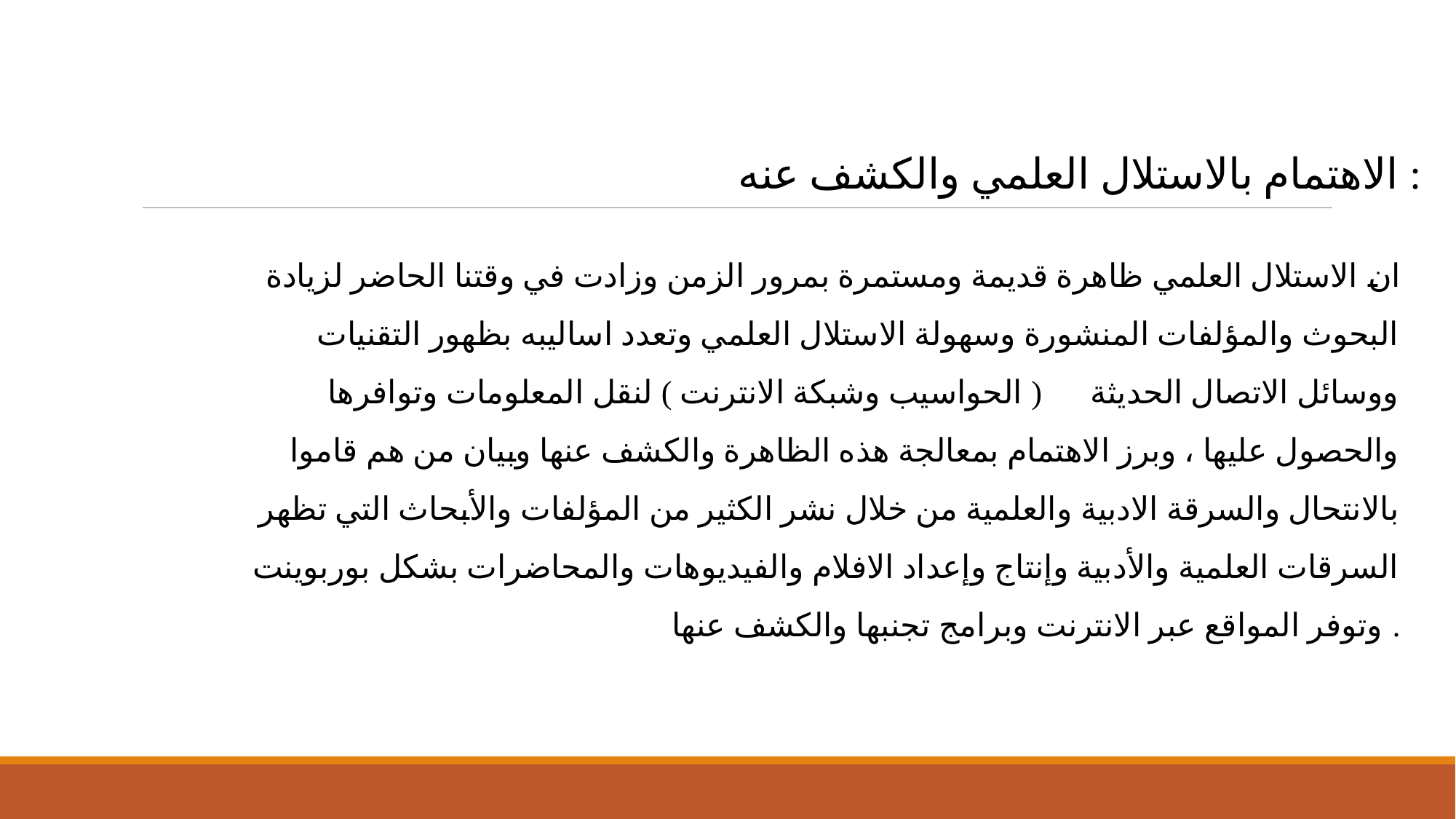

الاهتمام بالاستلال العلمي والكشف عنه :

ان الاستلال العلمي ظاهرة قديمة ومستمرة بمرور الزمن وزادت في وقتنا الحاضر لزيادة البحوث والمؤلفات المنشورة وسهولة الاستلال العلمي وتعدد اساليبه بظهور التقنيات ووسائل الاتصال الحديثة      ( الحواسيب وشبكة الانترنت ) لنقل المعلومات وتوافرها والحصول عليها ، وبرز الاهتمام بمعالجة هذه الظاهرة والكشف عنها وبيان من هم قاموا بالانتحال والسرقة الادبية والعلمية من خلال نشر الكثير من المؤلفات والأبحاث التي تظهر السرقات العلمية والأدبية وإنتاج وإعداد الافلام والفيديوهات والمحاضرات بشكل بوربوينت وتوفر المواقع عبر الانترنت وبرامج تجنبها والكشف عنها .